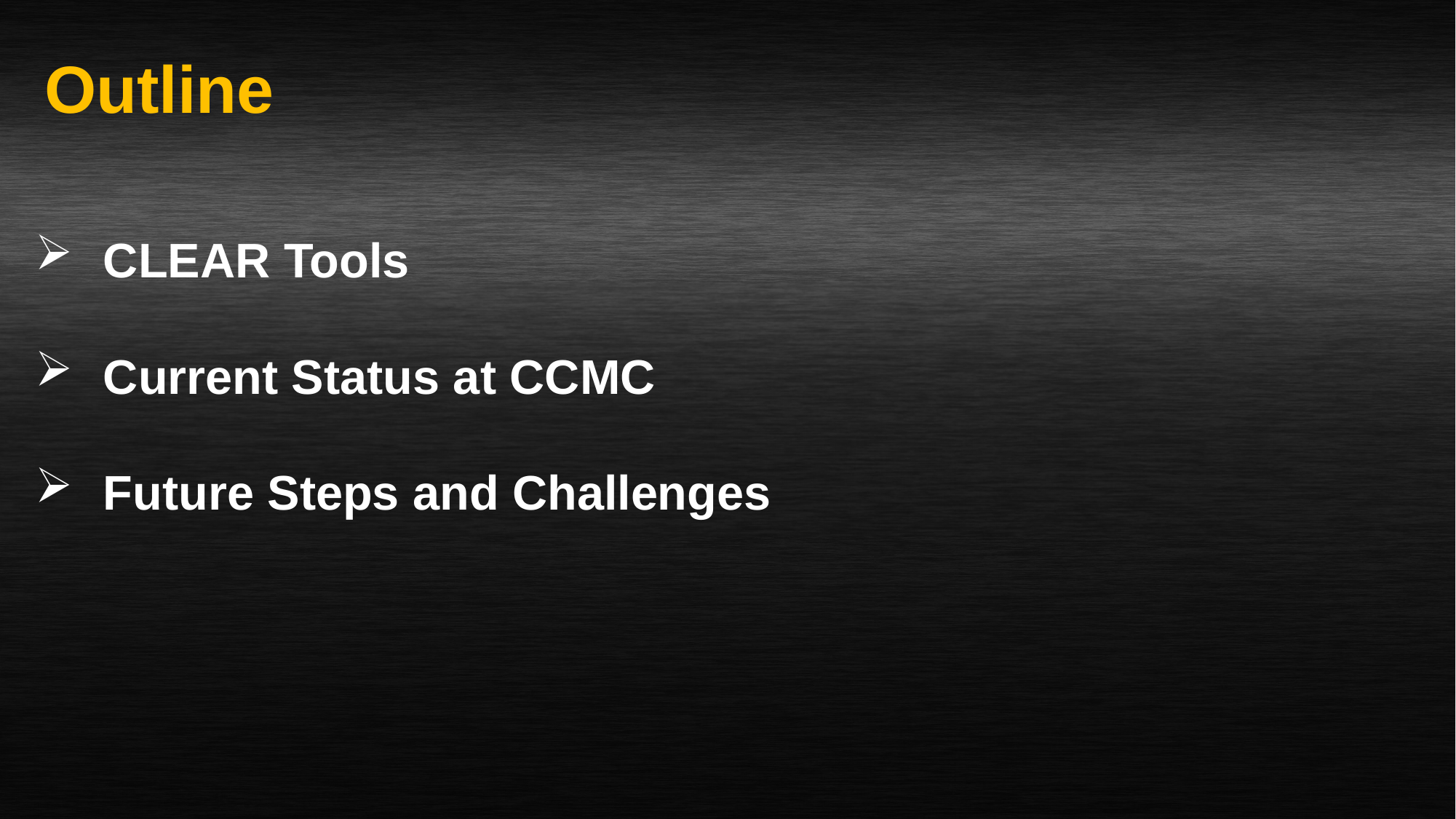

Outline

CLEAR Tools
Current Status at CCMC
Future Steps and Challenges